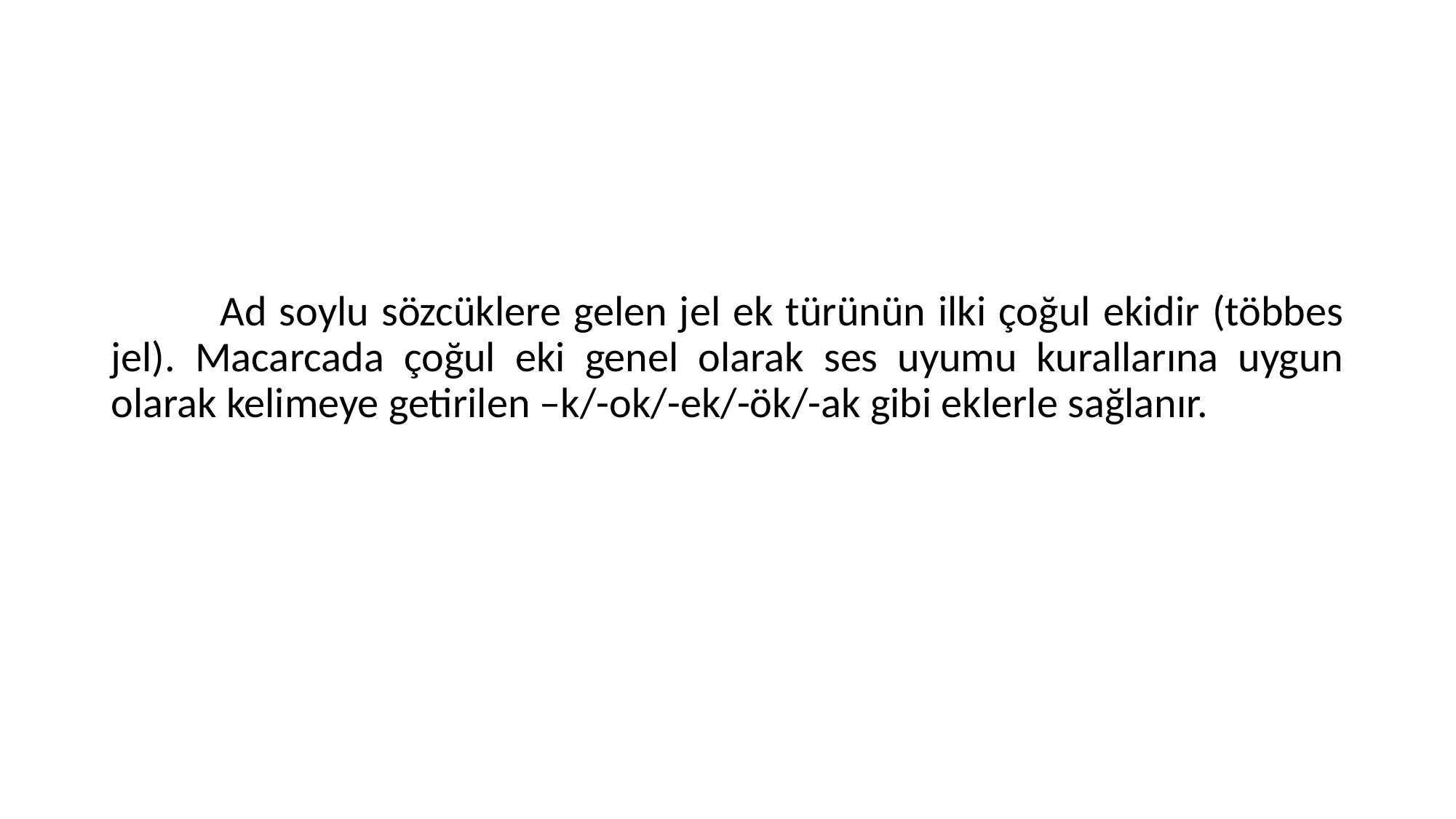

#

	Ad soylu sözcüklere gelen jel ek türünün ilki çoğul ekidir (többes jel). Macarcada çoğul eki genel olarak ses uyumu kurallarına uygun olarak kelimeye getirilen –k/-ok/-ek/-ök/-ak gibi eklerle sağlanır.